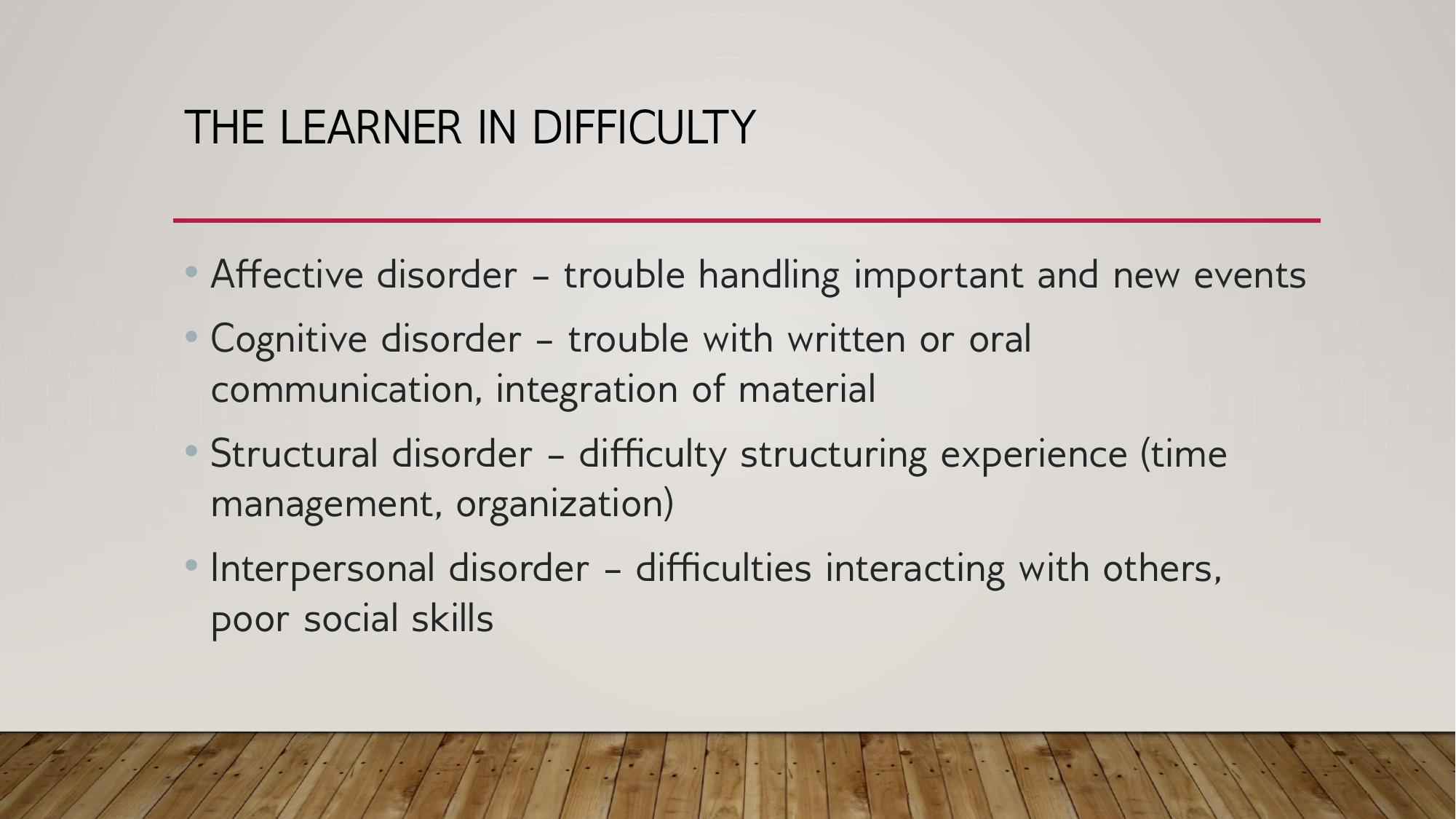

# The learner in difficulty
Affective disorder – trouble handling important and new events
Cognitive disorder – trouble with written or oral communication, integration of material
Structural disorder – difficulty structuring experience (time management, organization)
Interpersonal disorder – difficulties interacting with others, poor social skills